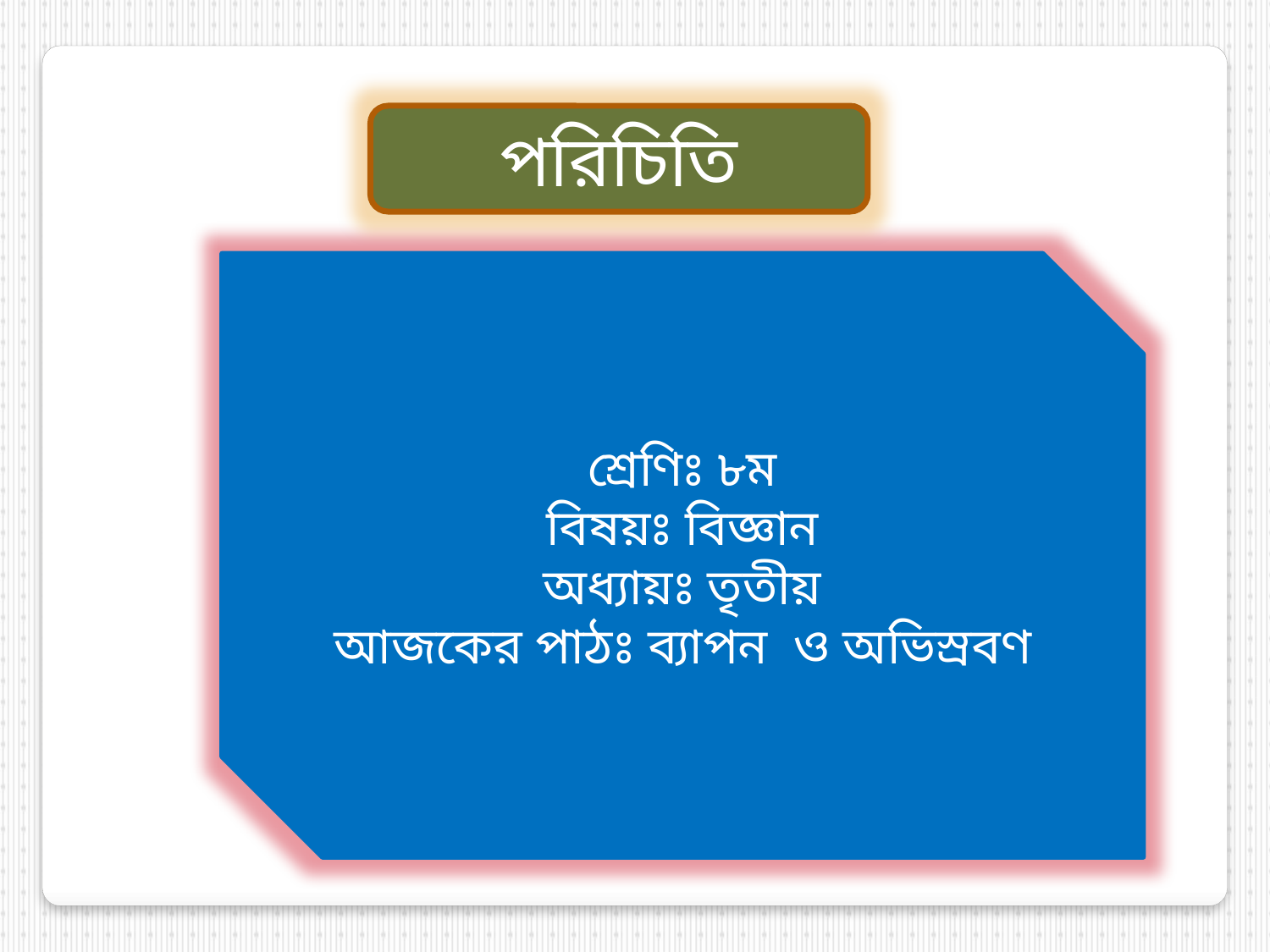

পরিচিতি
শ্রেণিঃ ৮ম
বিষয়ঃ বিজ্ঞান
অধ্যায়ঃ তৃতীয়
আজকের পাঠঃ ব্যাপন  ও অভিস্রবণ